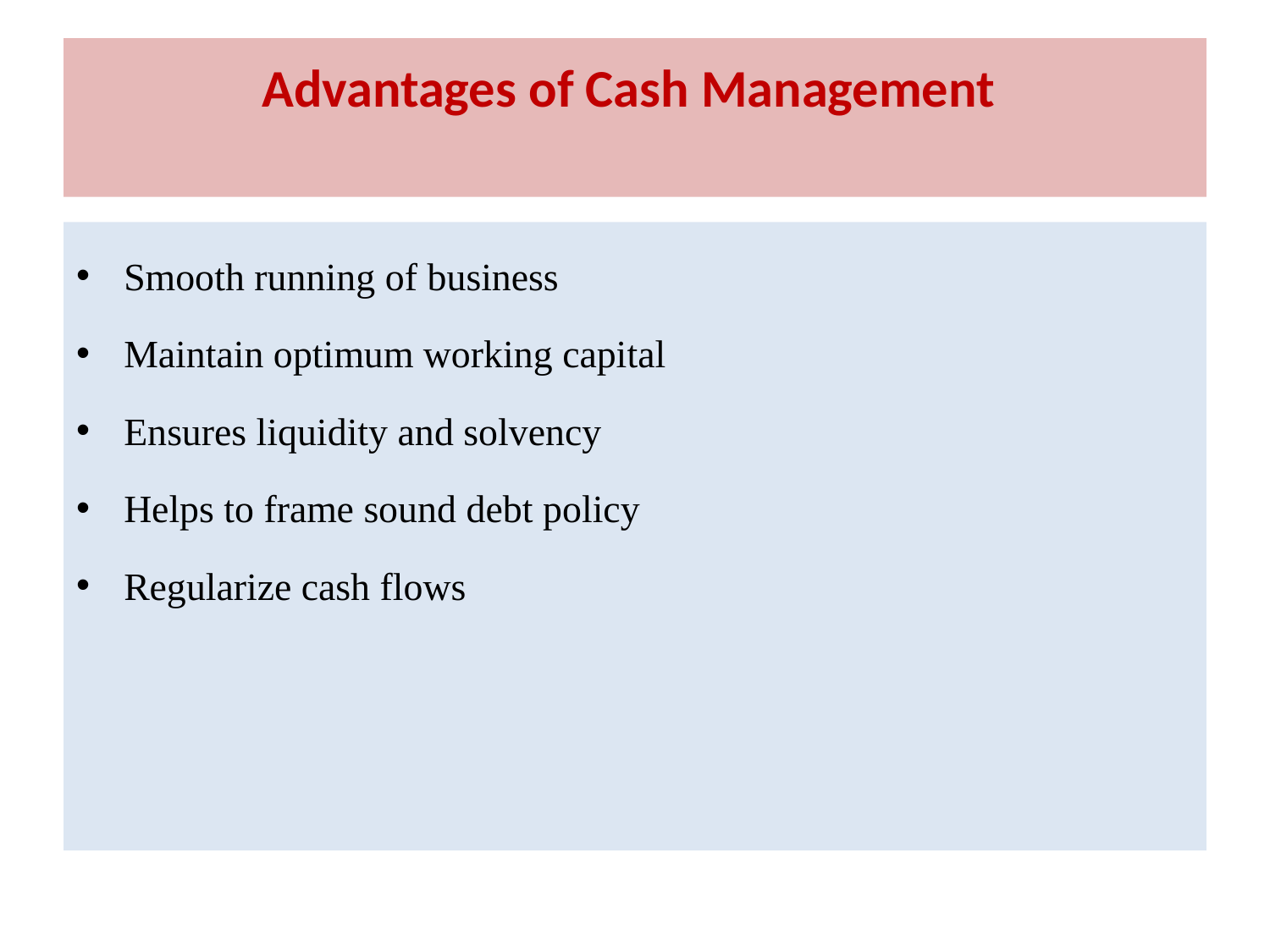

# Advantages of Cash Management
Smooth running of business
Maintain optimum working capital
Ensures liquidity and solvency
Helps to frame sound debt policy
Regularize cash flows